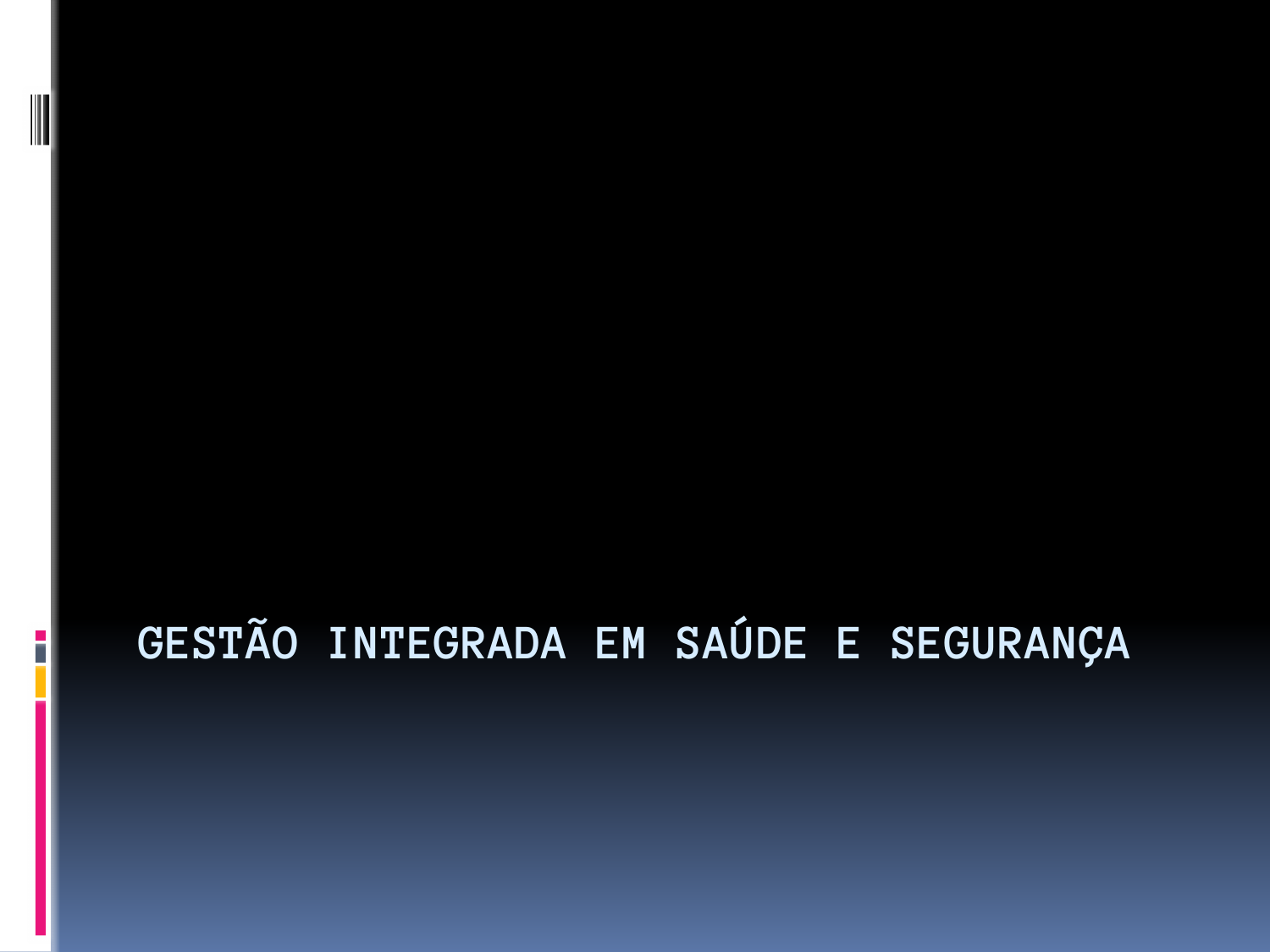

# Gestão Integrada em Saúde e Segurança